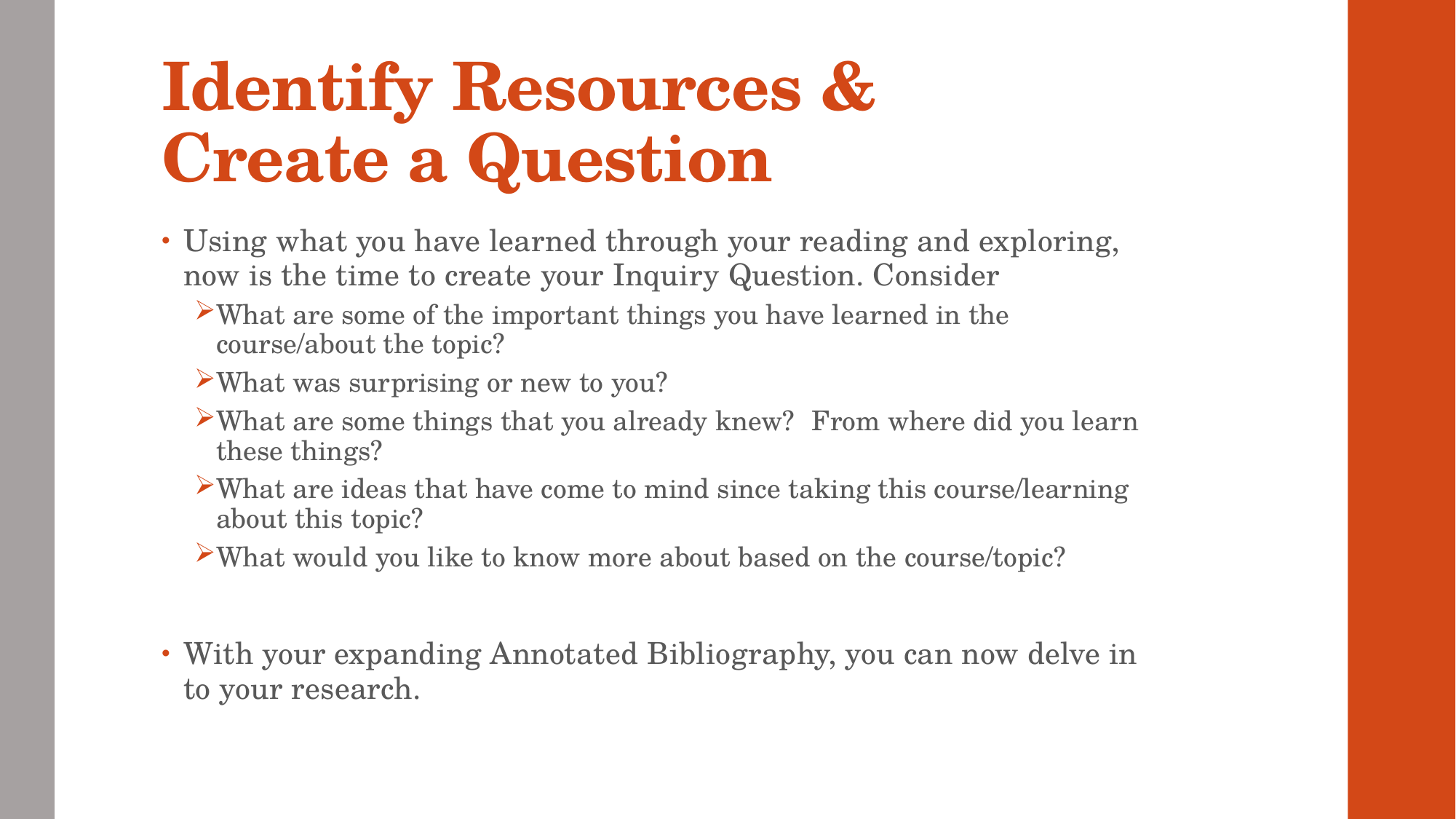

# Identify Resources & Create a Question
Using what you have learned through your reading and exploring, now is the time to create your Inquiry Question. Consider
What are some of the important things you have learned in the course/about the topic?
What was surprising or new to you?
What are some things that you already knew?  From where did you learn these things?
What are ideas that have come to mind since taking this course/learning about this topic?
What would you like to know more about based on the course/topic?

With your expanding Annotated Bibliography, you can now delve in to your research.